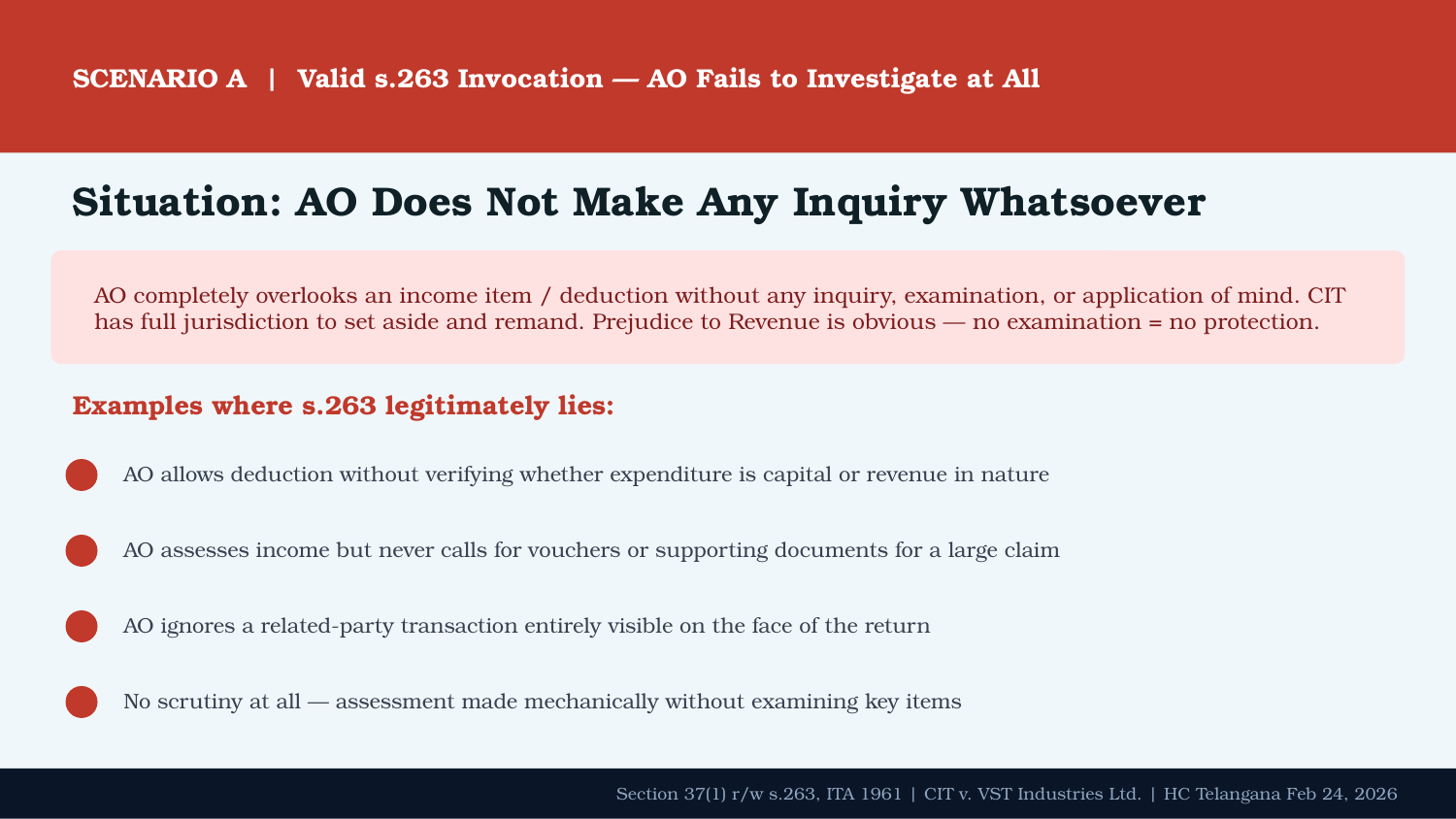

SCENARIO A  |  Valid s.263 Invocation — AO Fails to Investigate at All
Situation: AO Does Not Make Any Inquiry Whatsoever

AO completely overlooks an income item / deduction without any inquiry, examination, or application of mind. CIT has full jurisdiction to set aside and remand. Prejudice to Revenue is obvious — no examination = no protection.
Examples where s.263 legitimately lies:
AO allows deduction without verifying whether expenditure is capital or revenue in nature

AO assesses income but never calls for vouchers or supporting documents for a large claim

AO ignores a related-party transaction entirely visible on the face of the return

No scrutiny at all — assessment made mechanically without examining key items

Section 37(1) r/w s.263, ITA 1961 | CIT v. VST Industries Ltd. | HC Telangana Feb 24, 2026